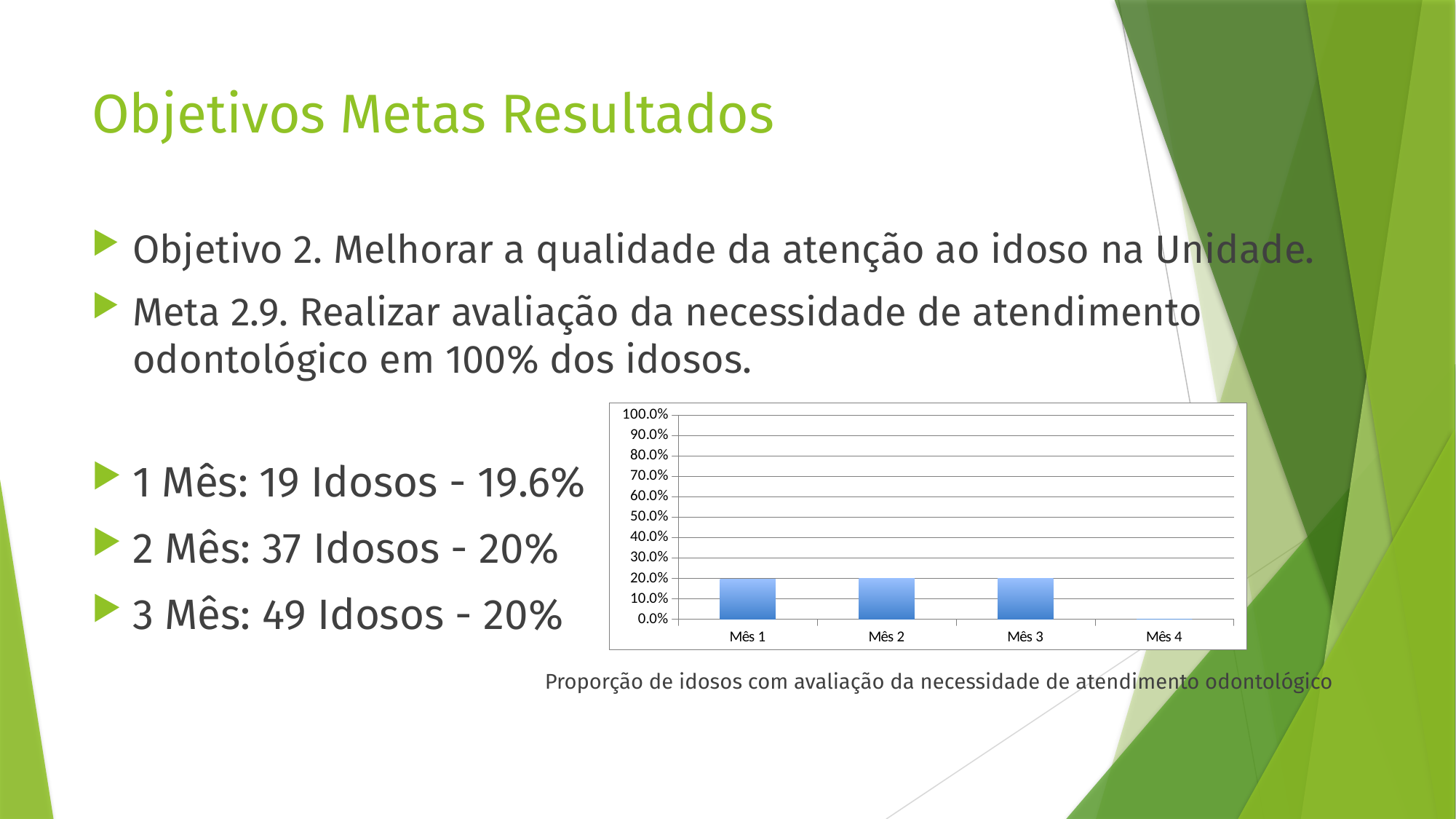

# Objetivos Metas Resultados
Objetivo 2. Melhorar a qualidade da atenção ao idoso na Unidade.
Meta 2.9. Realizar avaliação da necessidade de atendimento odontológico em 100% dos idosos.

1 Mês: 19 Idosos - 19.6%
2 Mês: 37 Idosos - 20%
3 Mês: 49 Idosos - 20%
                                               Proporção de idosos com avaliação da necessidade de atendimento odontológico

### Chart

| Category | Proporção de idosos com avaliação da necessidade de atendimento odontológico |
|---|---|
| Mês 1 | 0.1958762886597938 |
| Mês 2 | 0.2 |
| Mês 3 | 0.2 |
| Mês 4 | 0.0 |